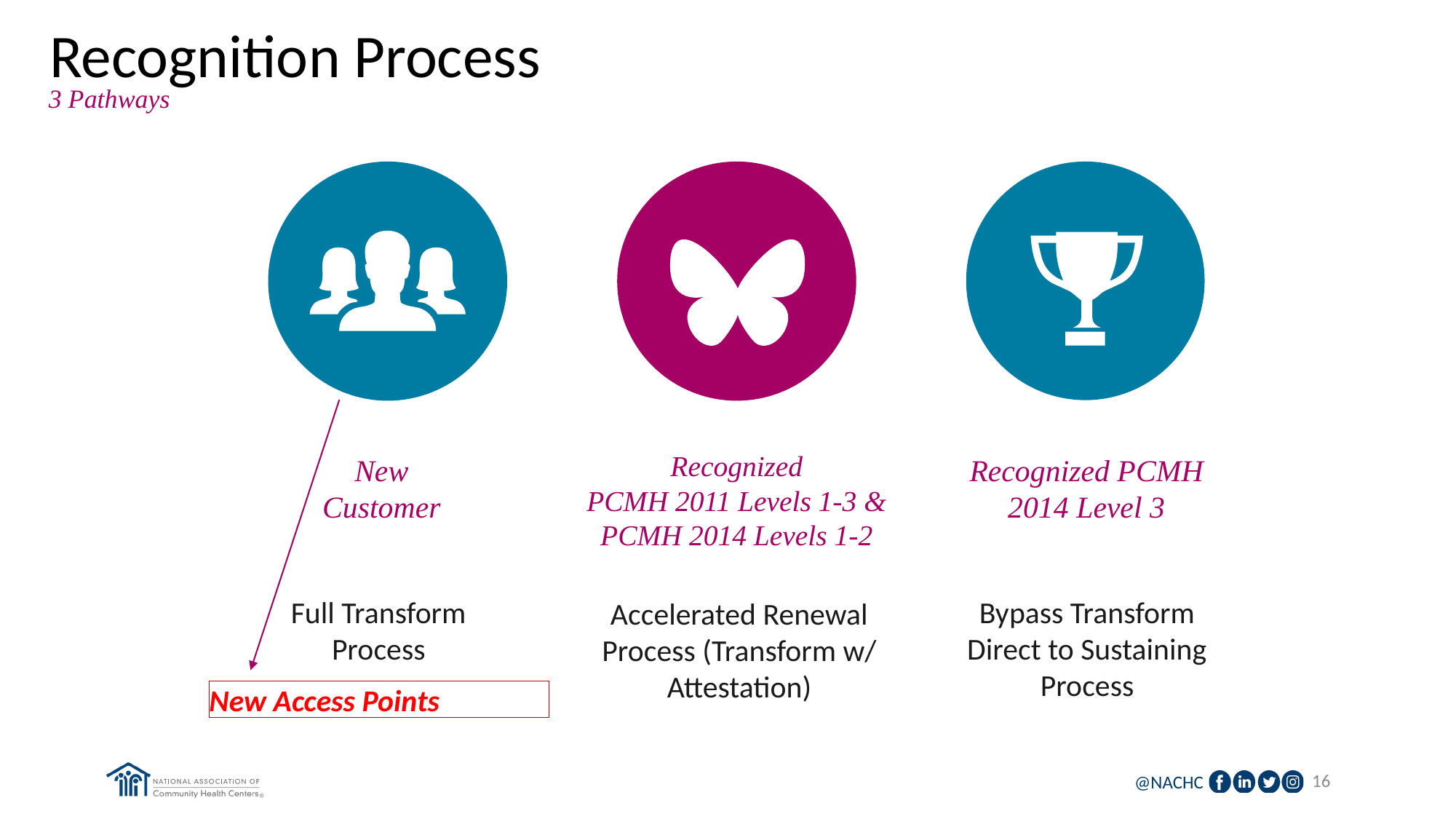

# Recognition Process
3 Pathways

          Recognized           PCMH 2011 Levels 1-3 & PCMH 2014 Levels 1-2
New Customer
Recognized PCMH 2014 Level 3
Full Transform Process
Bypass Transform Direct to Sustaining Process
Accelerated Renewal Process (Transform w/ Attestation)
New Access Points
16